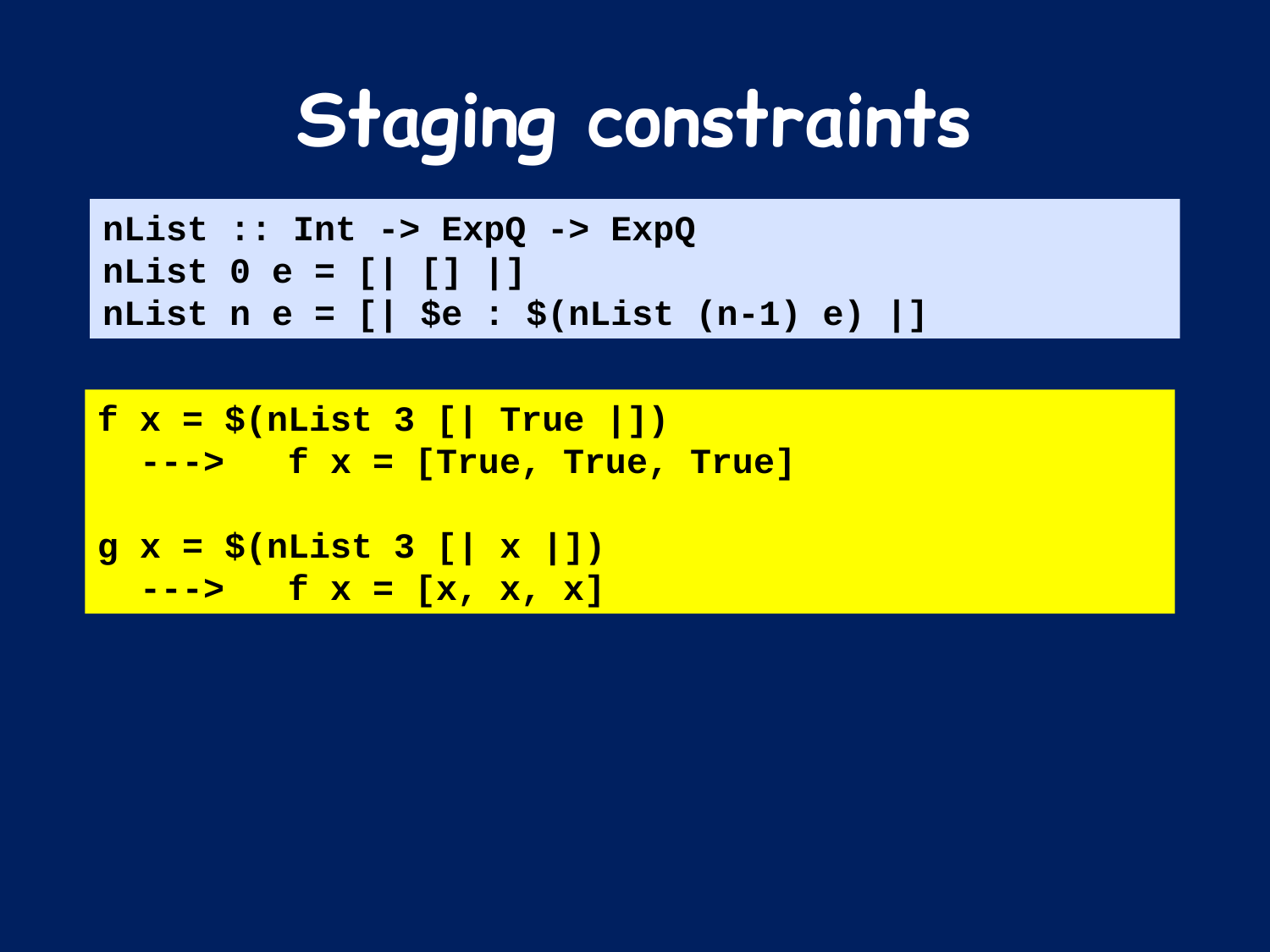

# Staging constraints
nList :: Int -> ExpQ -> ExpQ
nList 0 e = [| [] |]
nList n e = [| $e : $(nList (n-1) e) |]
f x = $(nList 3 [| True |])
  --->   f x = [True, True, True]

g x = $(nList 3 [| x |])
  --->   f x = [x, x, x]